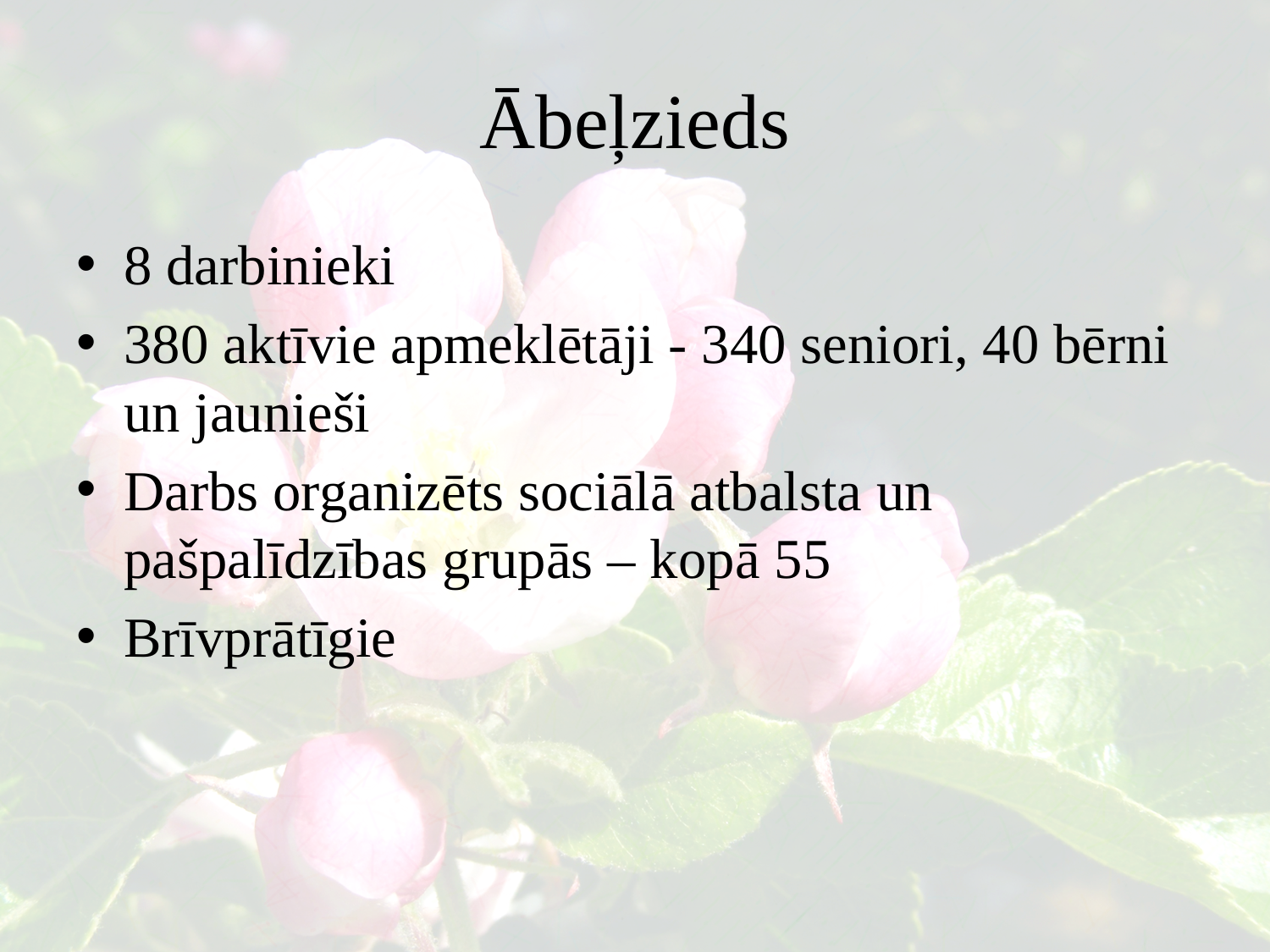

# Ābeļzieds
8 darbinieki
380 aktīvie apmeklētāji - 340 seniori, 40 bērni un jaunieši
Darbs organizēts sociālā atbalsta un pašpalīdzības grupās – kopā 55
Brīvprātīgie